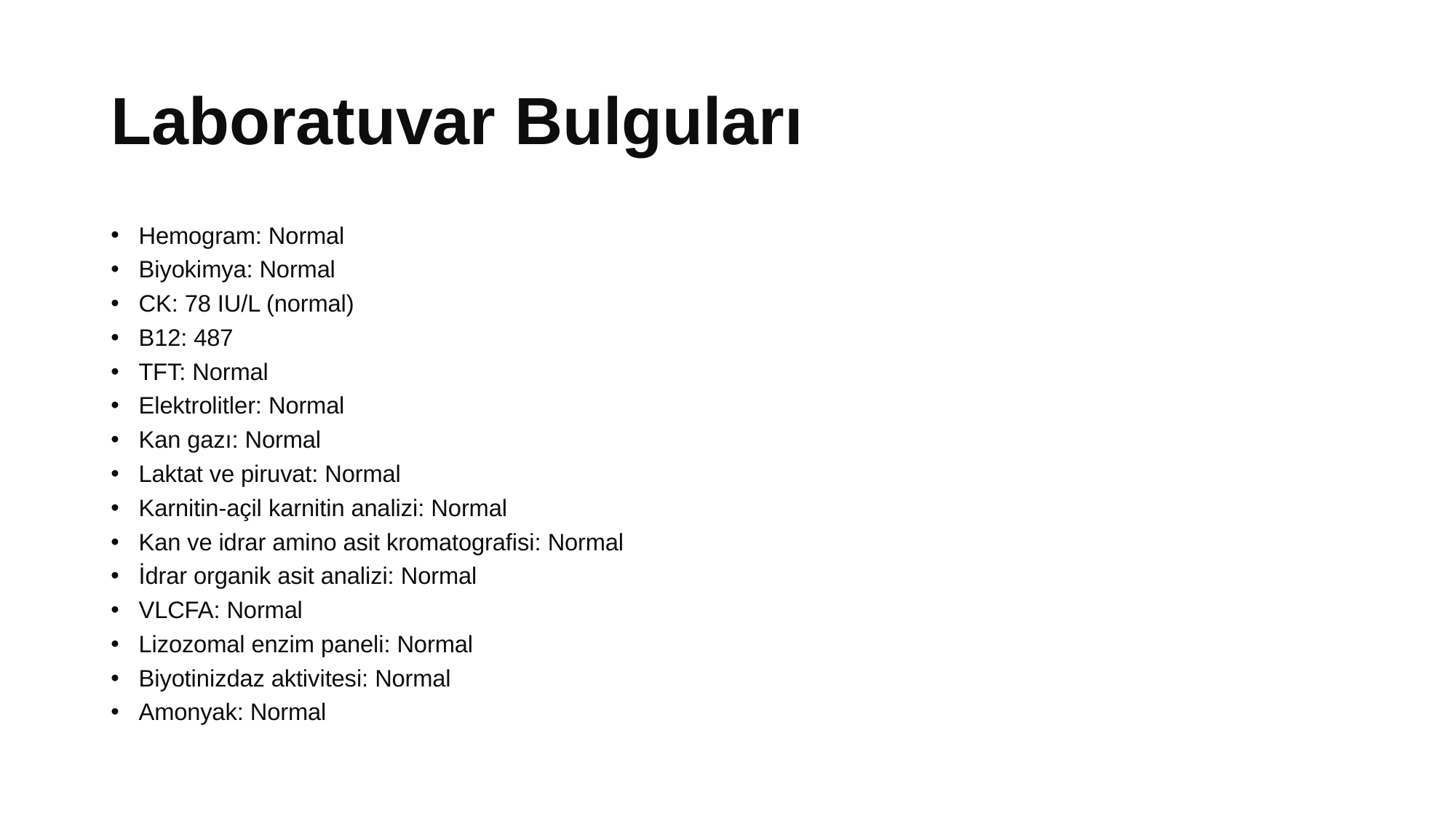

# Laboratuvar Bulguları
Hemogram: Normal
Biyokimya: Normal
CK: 78 IU/L (normal)
B12: 487
TFT: Normal
Elektrolitler: Normal
Kan gazı: Normal
Laktat ve piruvat: Normal
Karnitin-açil karnitin analizi: Normal
Kan ve idrar amino asit kromatografisi: Normal
İdrar organik asit analizi: Normal
VLCFA: Normal
Lizozomal enzim paneli: Normal
Biyotinizdaz aktivitesi: Normal
Amonyak: Normal